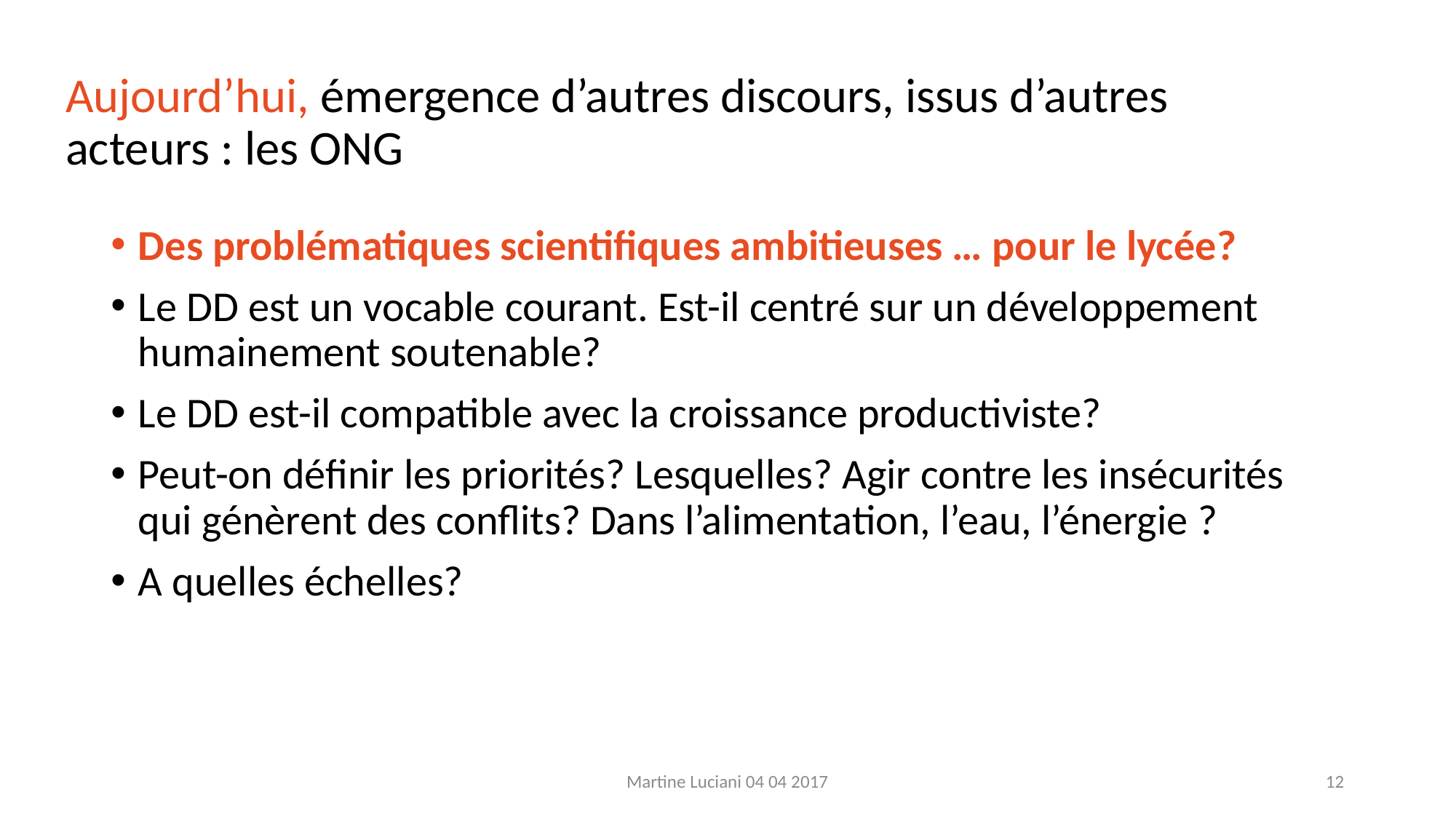

# Aujourd’hui, émergence d’autres discours, issus d’autres acteurs : les ONG
Des problématiques scientifiques ambitieuses … pour le lycée?
Le DD est un vocable courant. Est-il centré sur un développement humainement soutenable?
Le DD est-il compatible avec la croissance productiviste?
Peut-on définir les priorités? Lesquelles? Agir contre les insécurités qui génèrent des conflits? Dans l’alimentation, l’eau, l’énergie ?
A quelles échelles?

Martine Luciani 04 04 2017
12